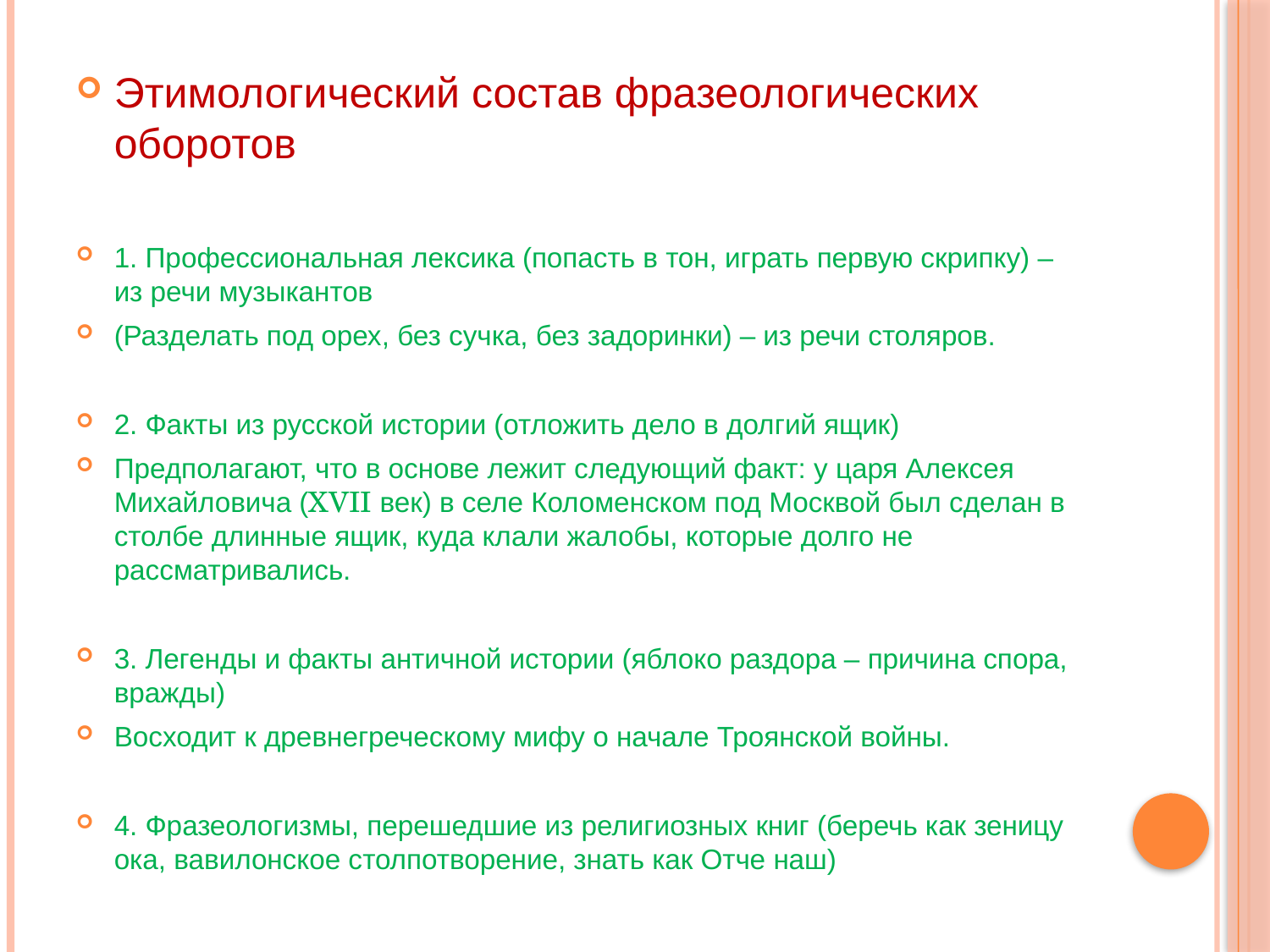

Этимологический состав фразеологических оборотов

1. Профессиональная лексика (попасть в тон, играть первую скрипку) – из речи музыкантов
(Разделать под орех, без сучка, без задоринки) – из речи столяров.

2. Факты из русской истории (отложить дело в долгий ящик)
Предполагают, что в основе лежит следующий факт: у царя Алексея Михайловича (XVII век) в селе Коломенском под Москвой был сделан в столбе длинные ящик, куда клали жалобы, которые долго не рассматривались.

3. Легенды и факты античной истории (яблоко раздора – причина спора, вражды)
Восходит к древнегреческому мифу о начале Троянской войны.

4. Фразеологизмы, перешедшие из религиозных книг (беречь как зеницу ока, вавилонское столпотворение, знать как Отче наш)